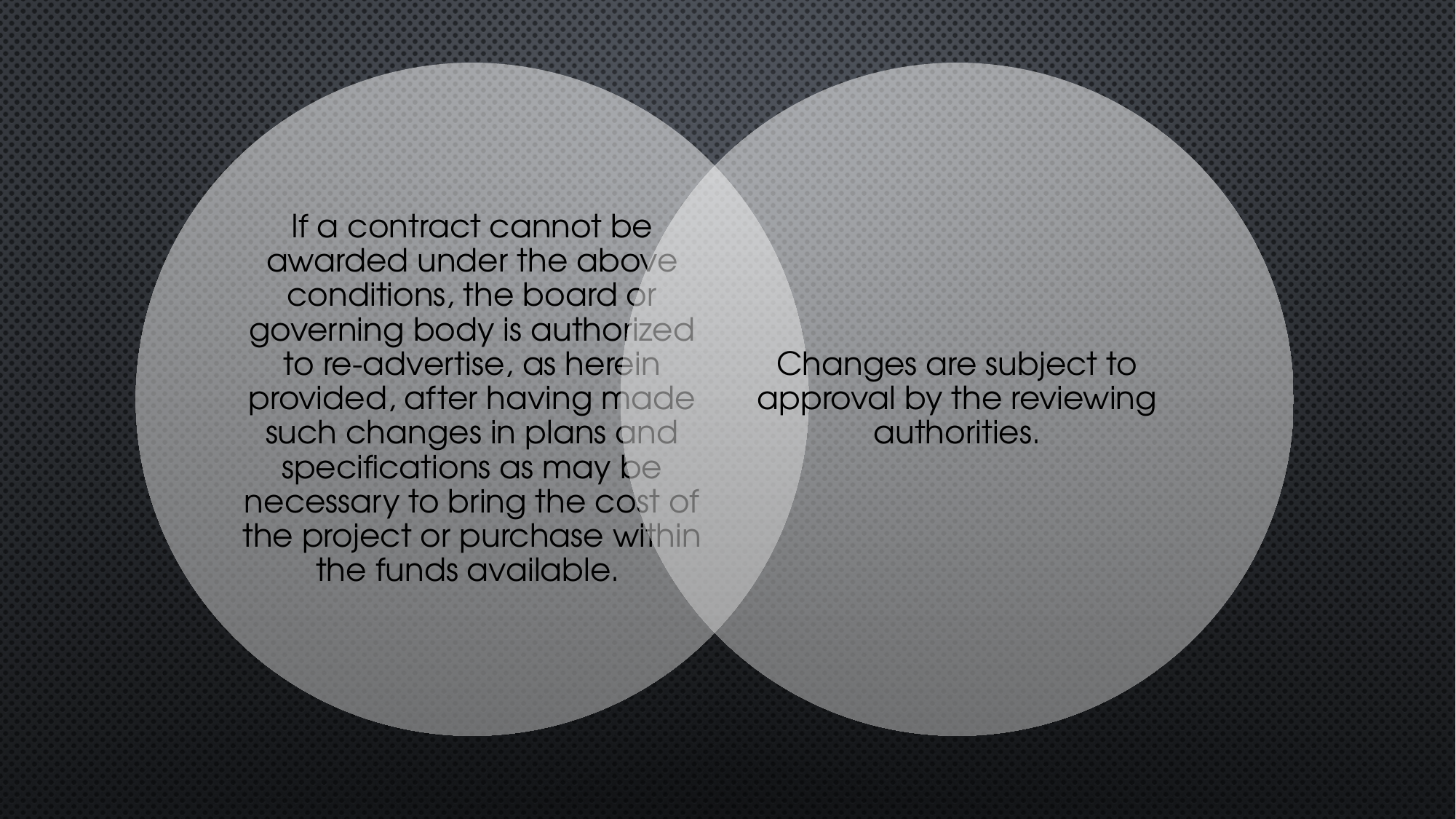

If a contract cannot be awarded under the above conditions, the board or governing body is authorized to re-advertise, as herein provided, after having made such changes in plans and specifications as may be necessary to bring the cost of the project or purchase within the funds available.
Changes are subject to approval by the reviewing authorities.